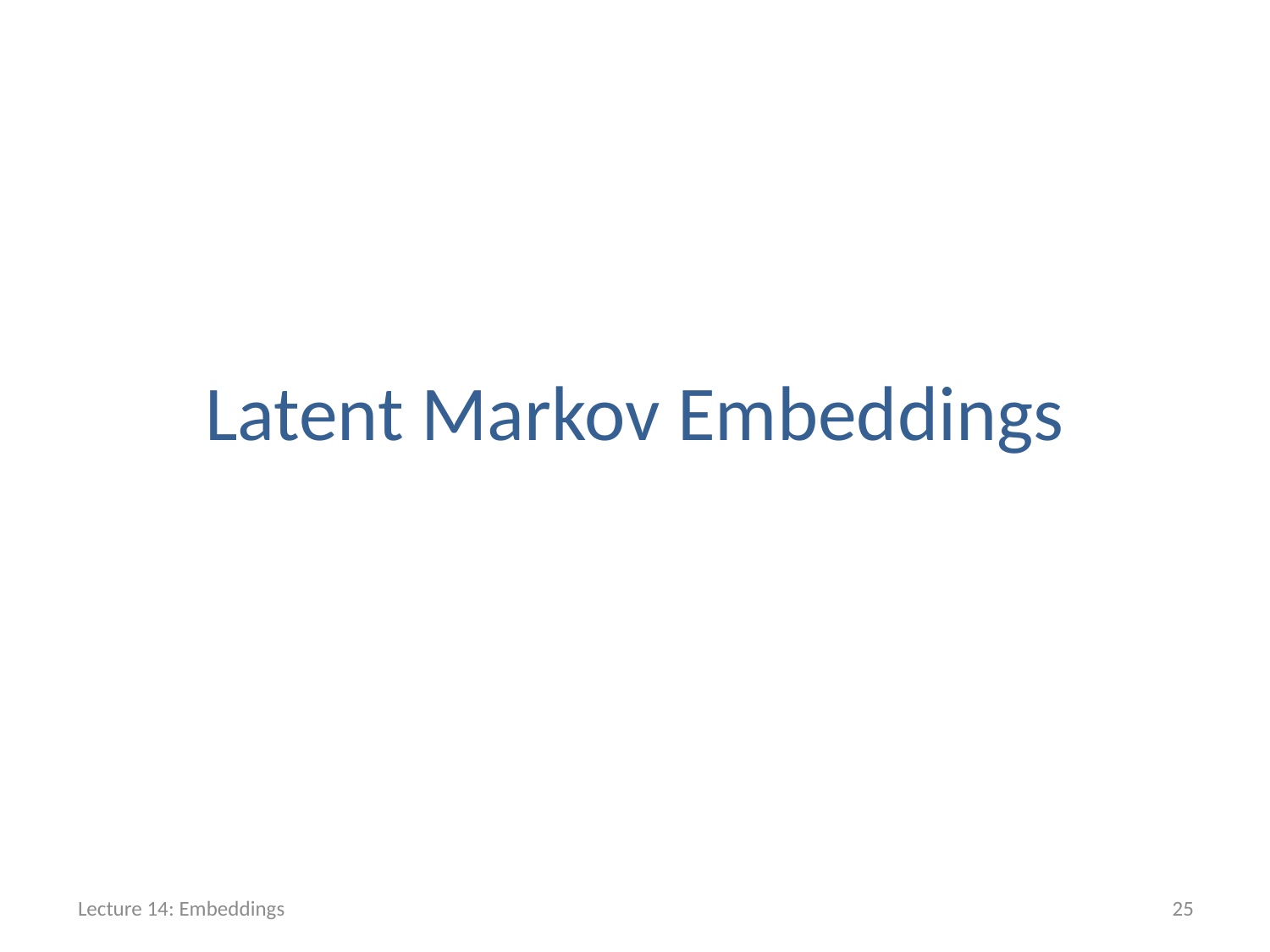

# Latent Markov Embeddings
Lecture 14: Embeddings
25